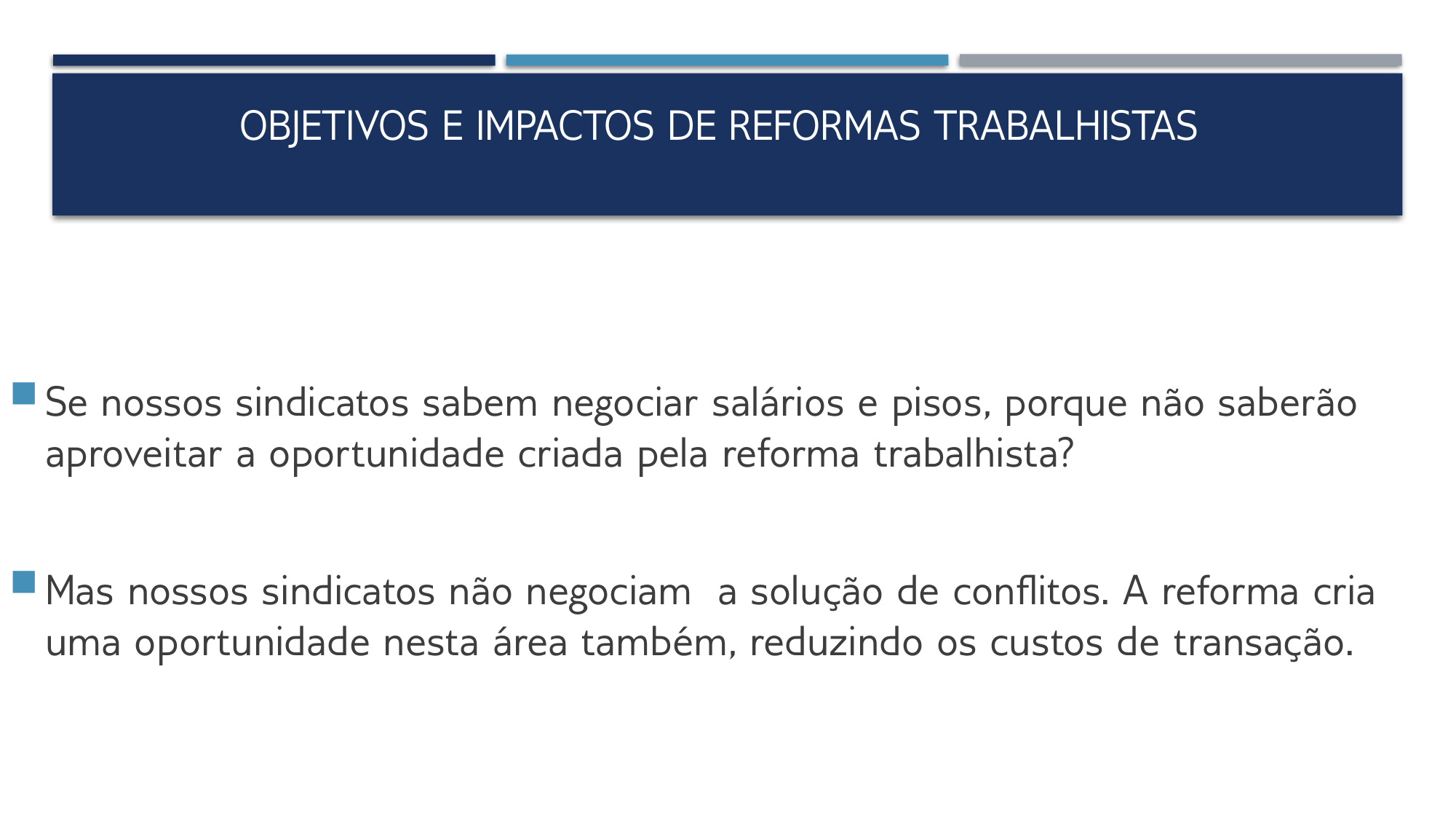

# OBJETIVOS E IMPACTOS DE REFORMAS TRABALHISTAS
Se nossos sindicatos sabem negociar salários e pisos, porque não saberão aproveitar a oportunidade criada pela reforma trabalhista?

Mas nossos sindicatos não negociam  a solução de conflitos. A reforma cria uma oportunidade nesta área também, reduzindo os custos de transação.